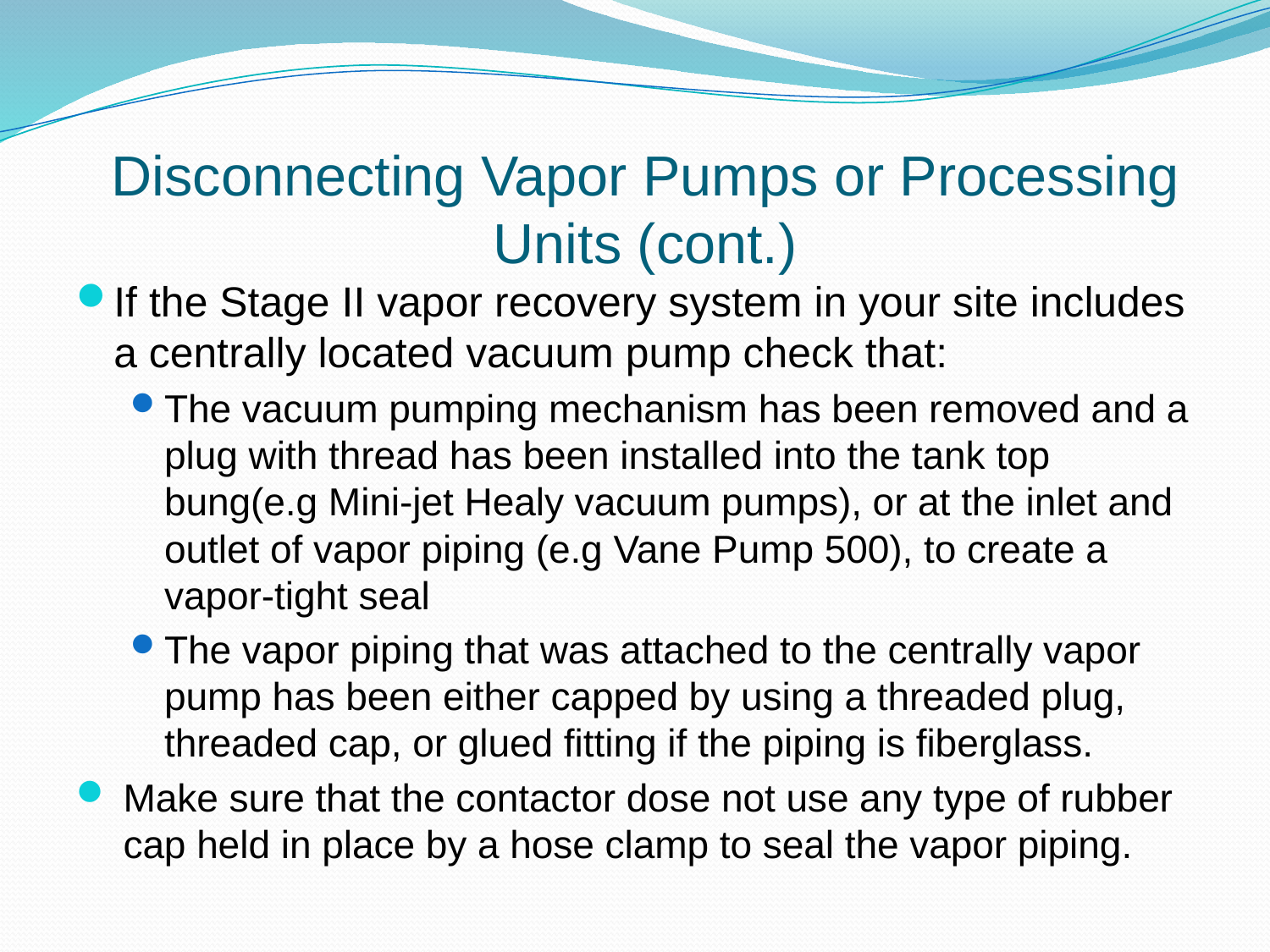

# Disconnecting Vapor Pumps or Processing Units (cont.)
If the Stage II vapor recovery system in your site includes a centrally located vacuum pump check that:
The vacuum pumping mechanism has been removed and a plug with thread has been installed into the tank top bung(e.g Mini-jet Healy vacuum pumps), or at the inlet and outlet of vapor piping (e.g Vane Pump 500), to create a vapor-tight seal
The vapor piping that was attached to the centrally vapor pump has been either capped by using a threaded plug, threaded cap, or glued fitting if the piping is fiberglass.
Make sure that the contactor dose not use any type of rubber cap held in place by a hose clamp to seal the vapor piping.